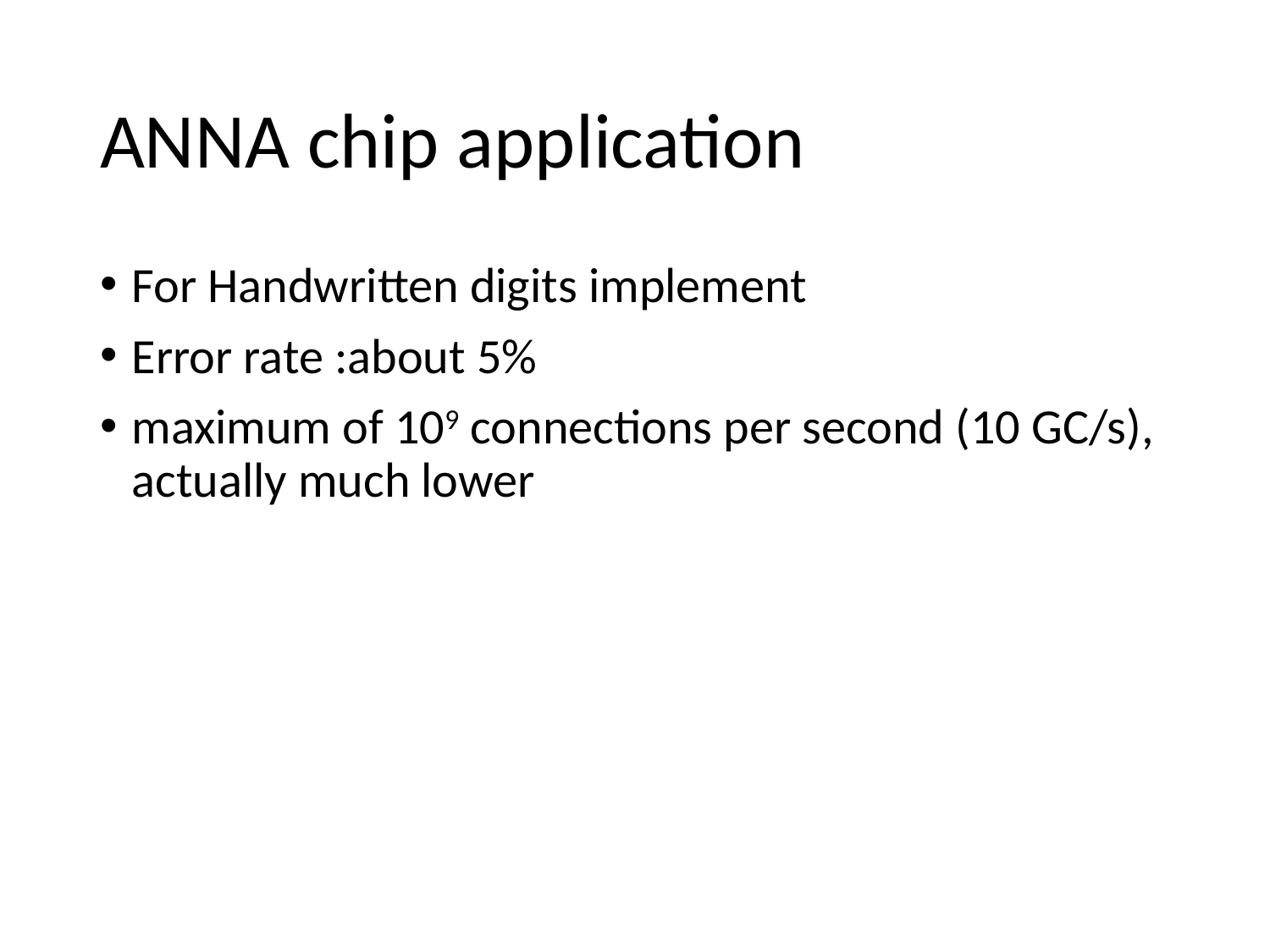

# ANNA chip application
For Handwritten digits implement
Error rate :about 5%
maximum of 109 connections per second (10 GC/s), actually much lower